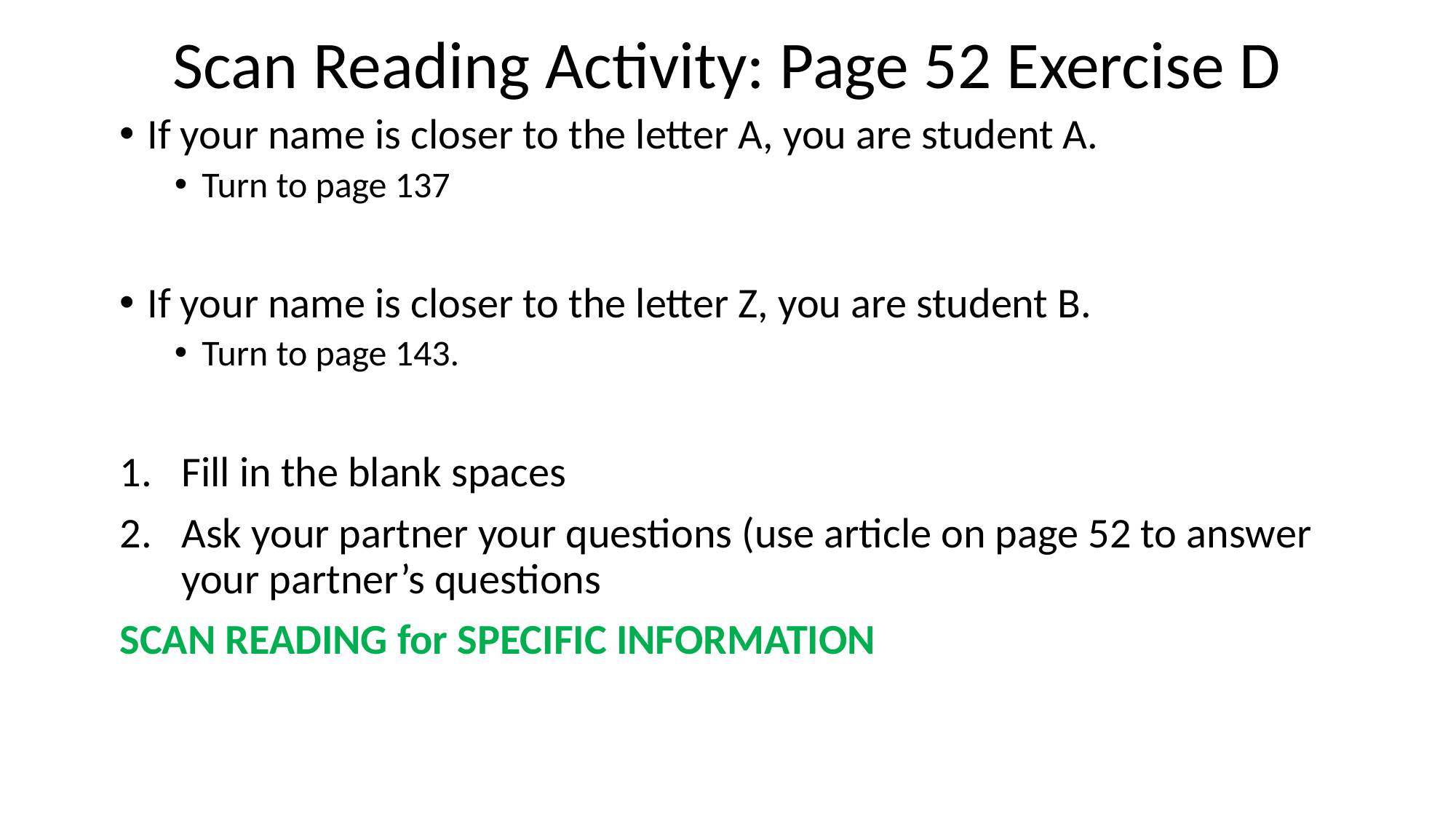

# Scan Reading Activity: Page 52 Exercise D
If your name is closer to the letter A, you are student A.
Turn to page 137

If your name is closer to the letter Z, you are student B.
Turn to page 143.

Fill in the blank spaces
Ask your partner your questions (use article on page 52 to answer your partner’s questions
SCAN READING for SPECIFIC INFORMATION